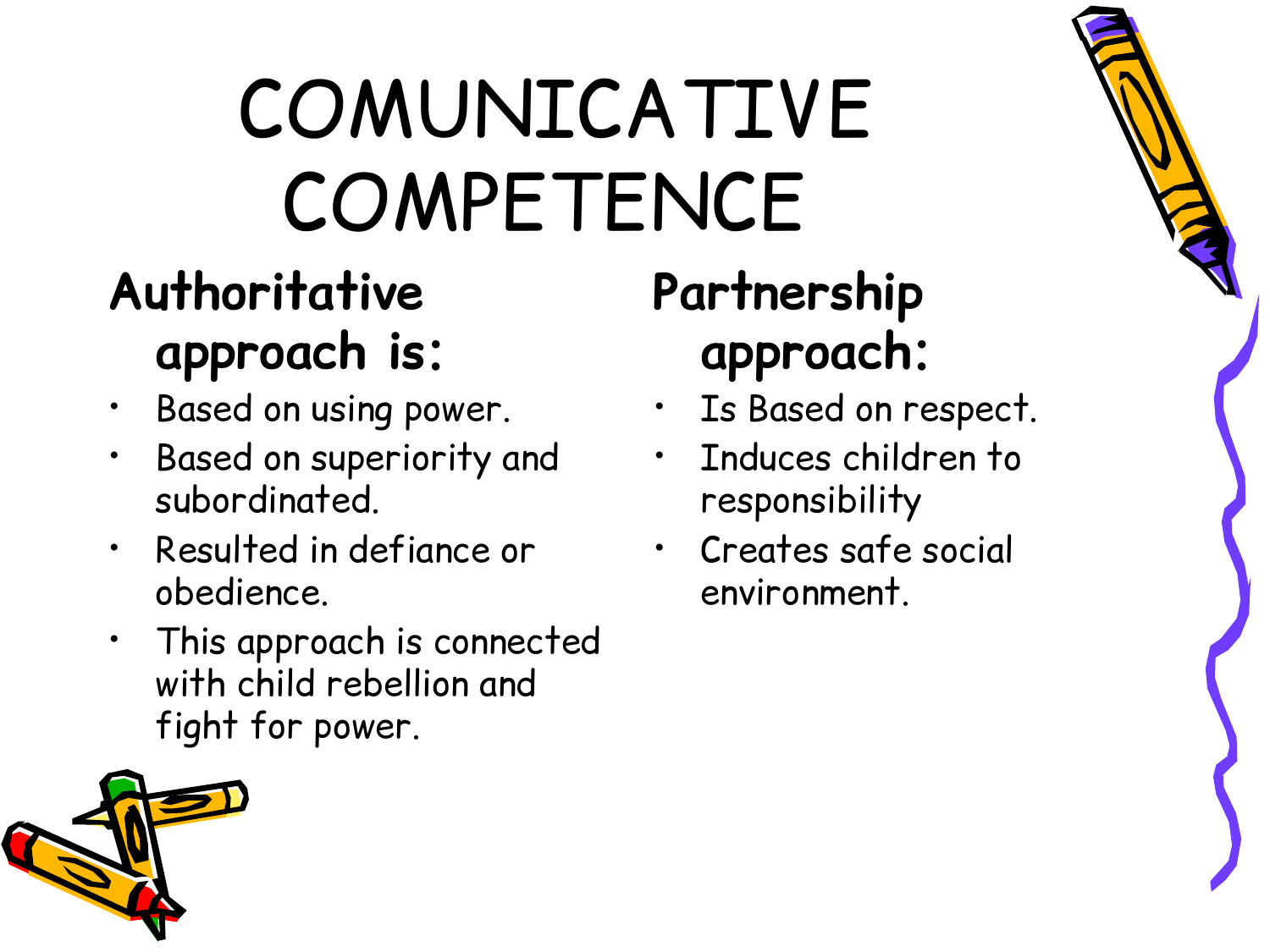

# COMUNICATIVE COMPETENCE
Authoritative approach is:
Based on using power.
Based on superiority and subordinated.
Resulted in defiance or obedience.
This approach is connected with child rebellion and fight for power.

Partnership approach:
Is Based on respect.
Induces children to responsibility
Creates safe social environment.